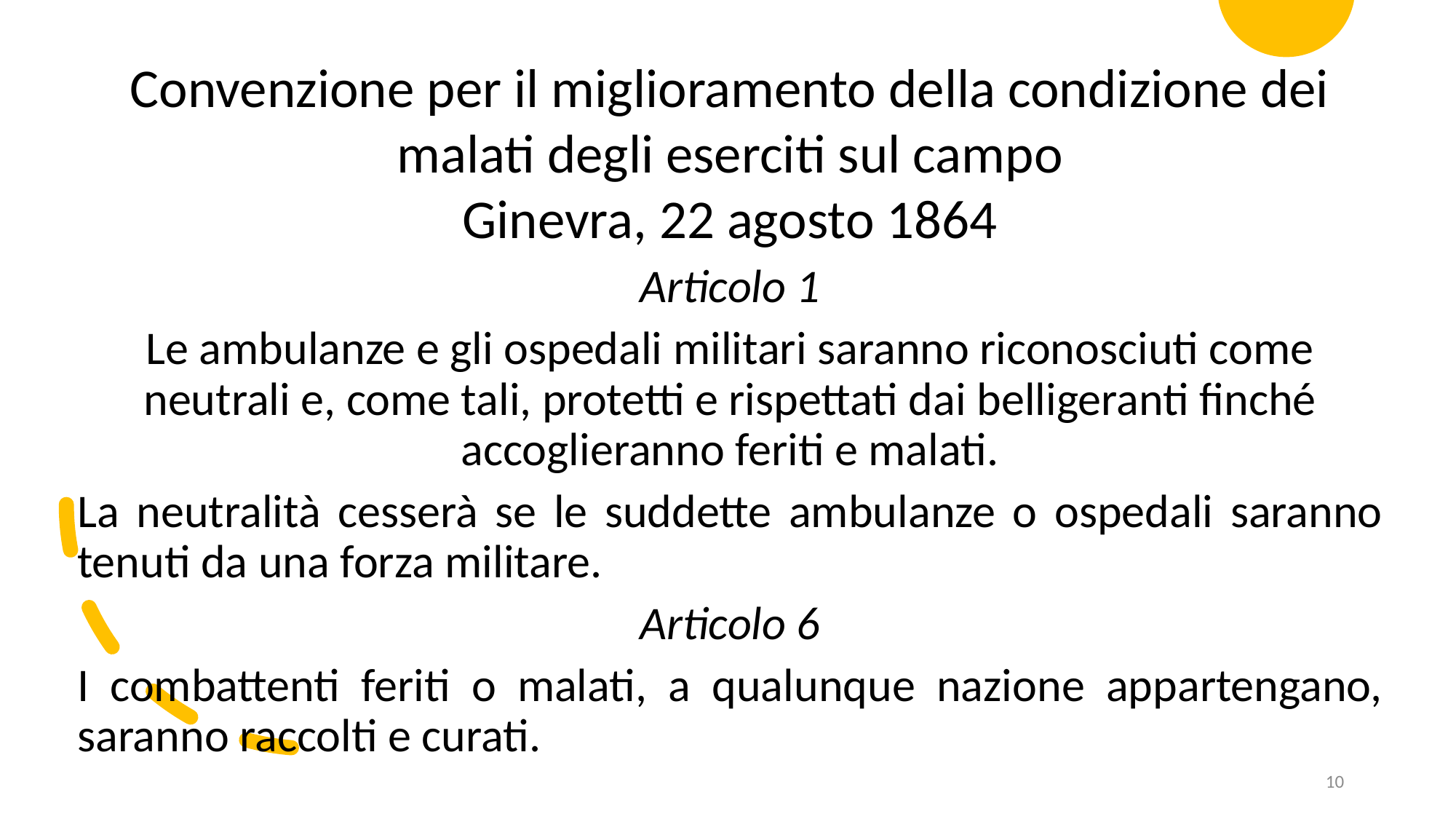

Convenzione per il miglioramento della condizione dei malati degli eserciti sul campo
Ginevra, 22 agosto 1864
Articolo 1
Le ambulanze e gli ospedali militari saranno riconosciuti come neutrali e, come tali, protetti e rispettati dai belligeranti finché accoglieranno feriti e malati.
La neutralità cesserà se le suddette ambulanze o ospedali saranno tenuti da una forza militare.
Articolo 6
I combattenti feriti o malati, a qualunque nazione appartengano, saranno raccolti e curati.

10